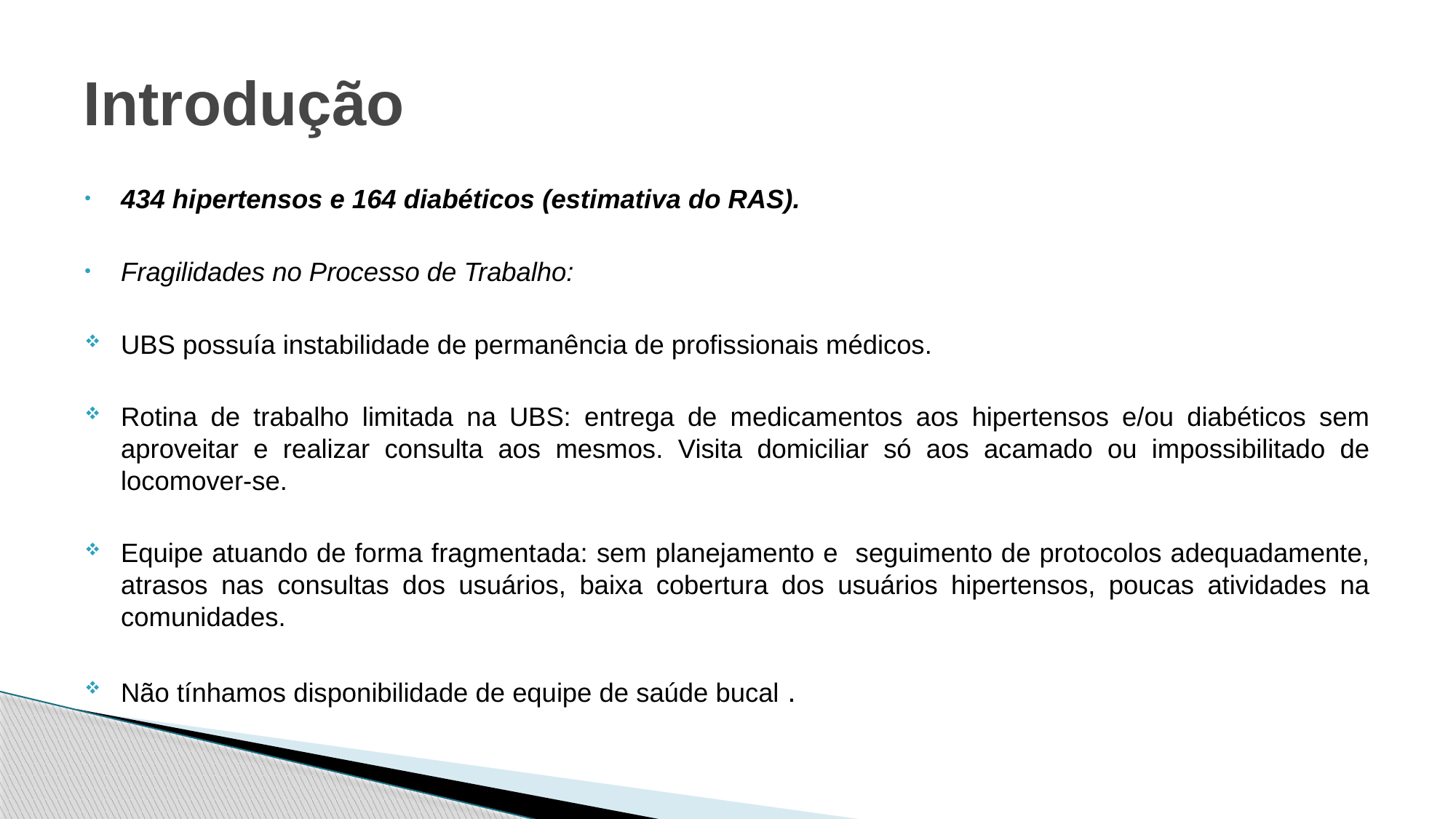

# Introdução
434 hipertensos e 164 diabéticos (estimativa do RAS).

Fragilidades no Processo de Trabalho:

UBS possuía instabilidade de permanência de profissionais médicos.

Rotina de trabalho limitada na UBS: entrega de medicamentos aos hipertensos e/ou diabéticos sem aproveitar e realizar consulta aos mesmos. Visita domiciliar só aos acamado ou impossibilitado de locomover-se.

Equipe atuando de forma fragmentada: sem planejamento e  seguimento de protocolos adequadamente, atrasos nas consultas dos usuários, baixa cobertura dos usuários hipertensos, poucas atividades na comunidades.

Não tínhamos disponibilidade de equipe de saúde bucal .